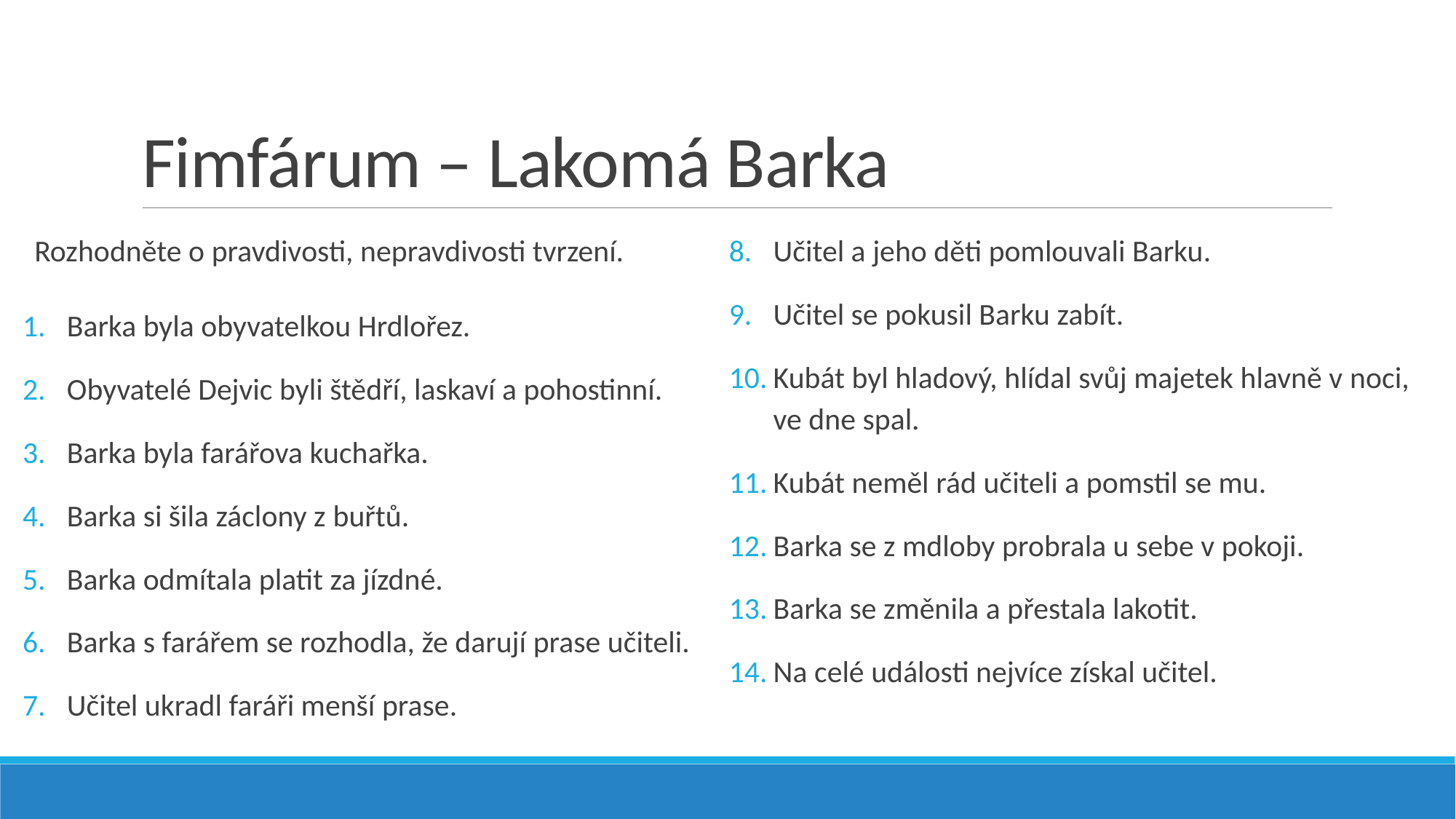

# Fimfárum – Lakomá Barka
Rozhodněte o pravdivosti, nepravdivosti tvrzení.
Barka byla obyvatelkou Hrdlořez.
Obyvatelé Dejvic byli štědří, laskaví a pohostinní.
Barka byla farářova kuchařka.
Barka si šila záclony z buřtů.
Barka odmítala platit za jízdné.
Barka s farářem se rozhodla, že darují prase učiteli.
Učitel ukradl faráři menší prase.
Učitel a jeho děti pomlouvali Barku.
Učitel se pokusil Barku zabít.
Kubát byl hladový, hlídal svůj majetek hlavně v noci, ve dne spal.
Kubát neměl rád učiteli a pomstil se mu.
Barka se z mdloby probrala u sebe v pokoji.
Barka se změnila a přestala lakotit.
Na celé události nejvíce získal učitel.